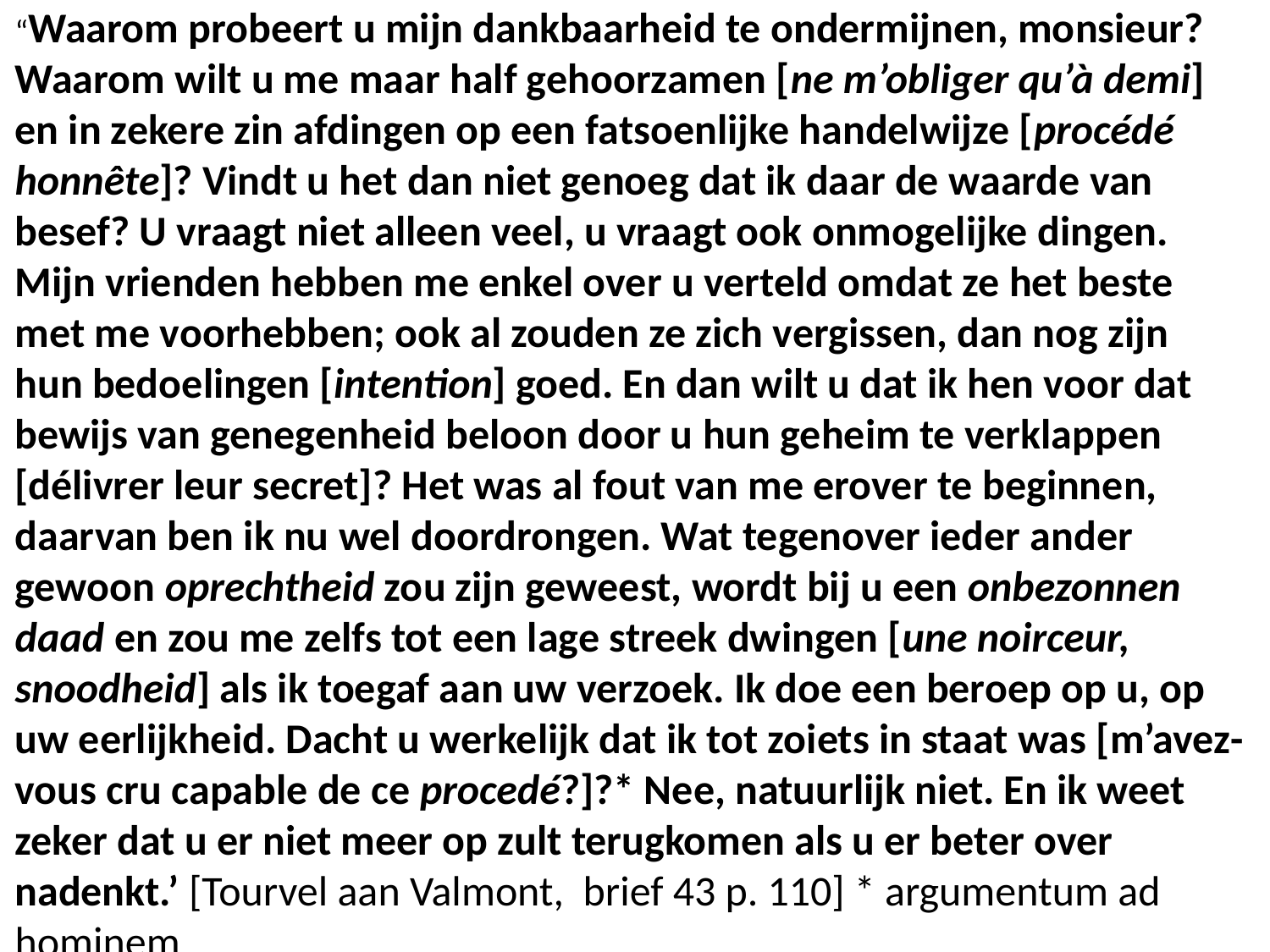

“Waarom probeert u mijn dankbaarheid te ondermijnen, monsieur? Waarom wilt u me maar half gehoorzamen [ne m’obliger qu’à demi] en in zekere zin afdingen op een fatsoenlijke handelwijze [procédé honnête]? Vindt u het dan niet genoeg dat ik daar de waarde van besef? U vraagt niet alleen veel, u vraagt ook onmogelijke dingen. Mijn vrienden hebben me enkel over u verteld omdat ze het beste met me voorhebben; ook al zouden ze zich vergissen, dan nog zijn hun bedoelingen [intention] goed. En dan wilt u dat ik hen voor dat bewijs van genegenheid beloon door u hun geheim te verklappen [délivrer leur secret]? Het was al fout van me erover te beginnen, daarvan ben ik nu wel doordrongen. Wat tegenover ieder ander gewoon oprechtheid zou zijn geweest, wordt bij u een onbezonnen daad en zou me zelfs tot een lage streek dwingen [une noirceur, snoodheid] als ik toegaf aan uw verzoek. Ik doe een beroep op u, op uw eerlijkheid. Dacht u werkelijk dat ik tot zoiets in staat was [m’avez-vous cru capable de ce procedé?]?* Nee, natuurlijk niet. En ik weet zeker dat u er niet meer op zult terugkomen als u er beter over nadenkt.’ [Tourvel aan Valmont,  brief 43 p. 110] * argumentum ad hominem